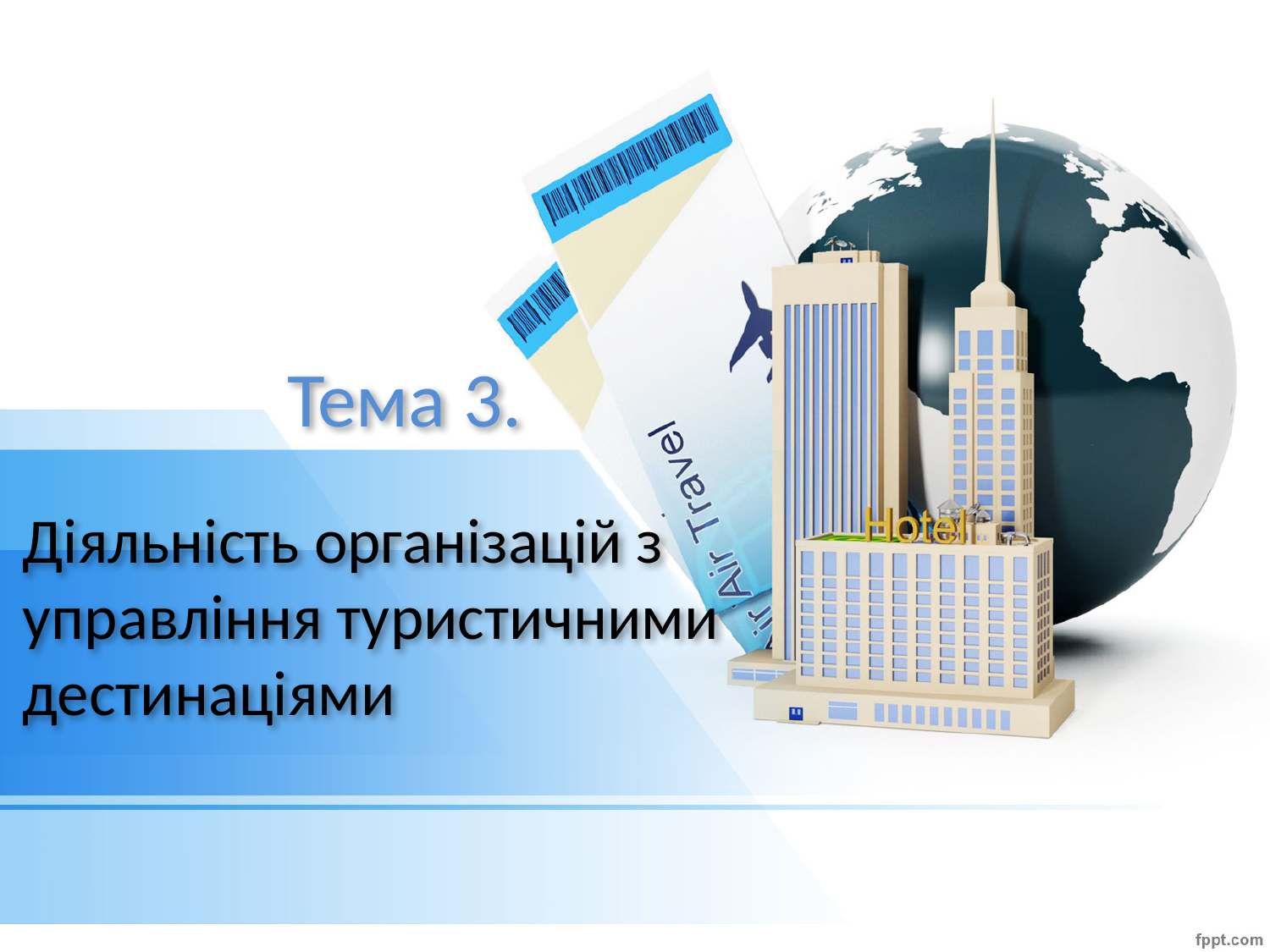

Тема 3.
# Діяльність організацій з управління туристичними дестинаціями